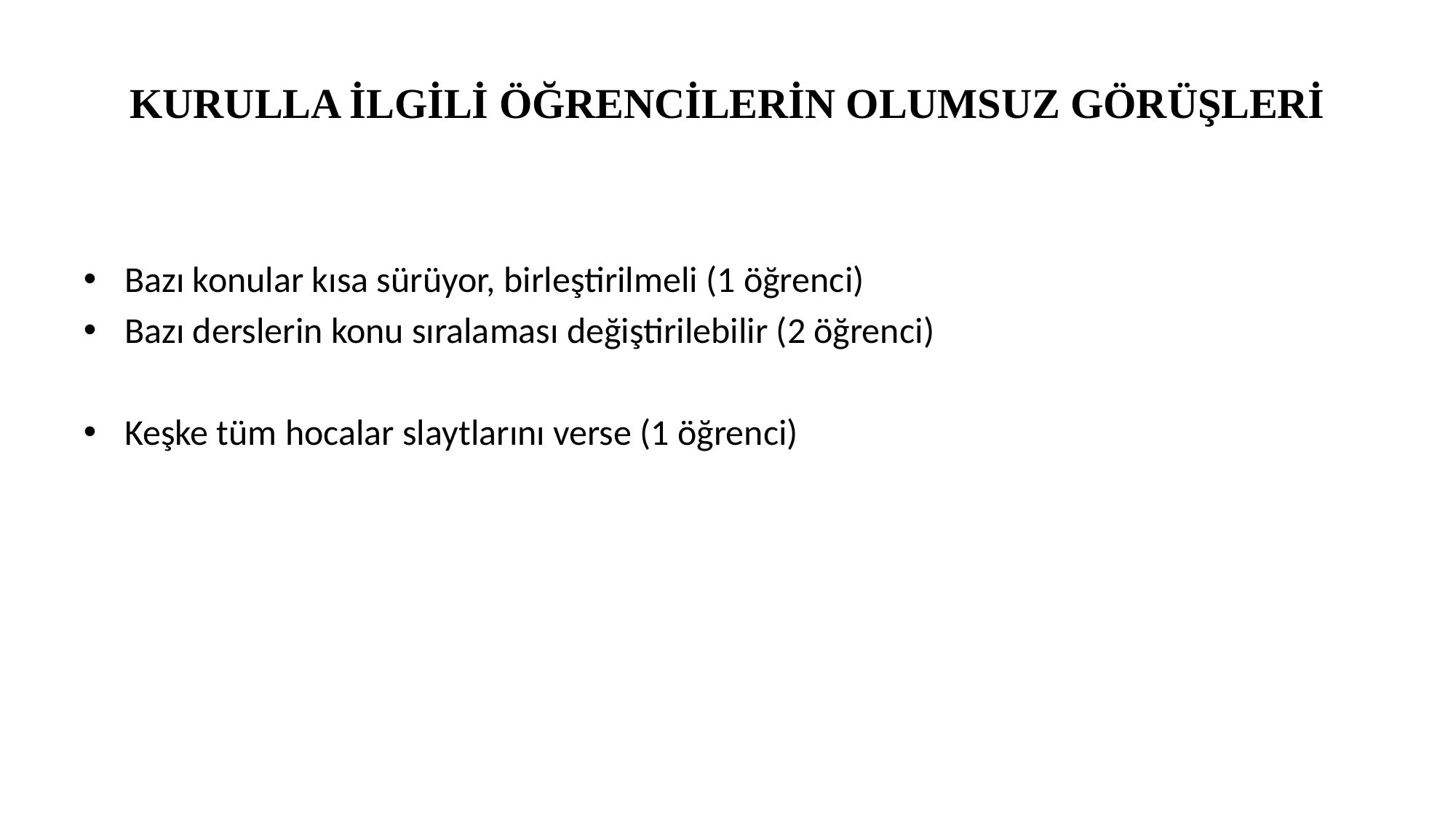

# KURULLA İLGİLİ ÖĞRENCİLERİN OLUMSUZ GÖRÜŞLERİ
Bazı konular kısa sürüyor, birleştirilmeli (1 öğrenci)
Bazı derslerin konu sıralaması değiştirilebilir (2 öğrenci)

Keşke tüm hocalar slaytlarını verse (1 öğrenci)